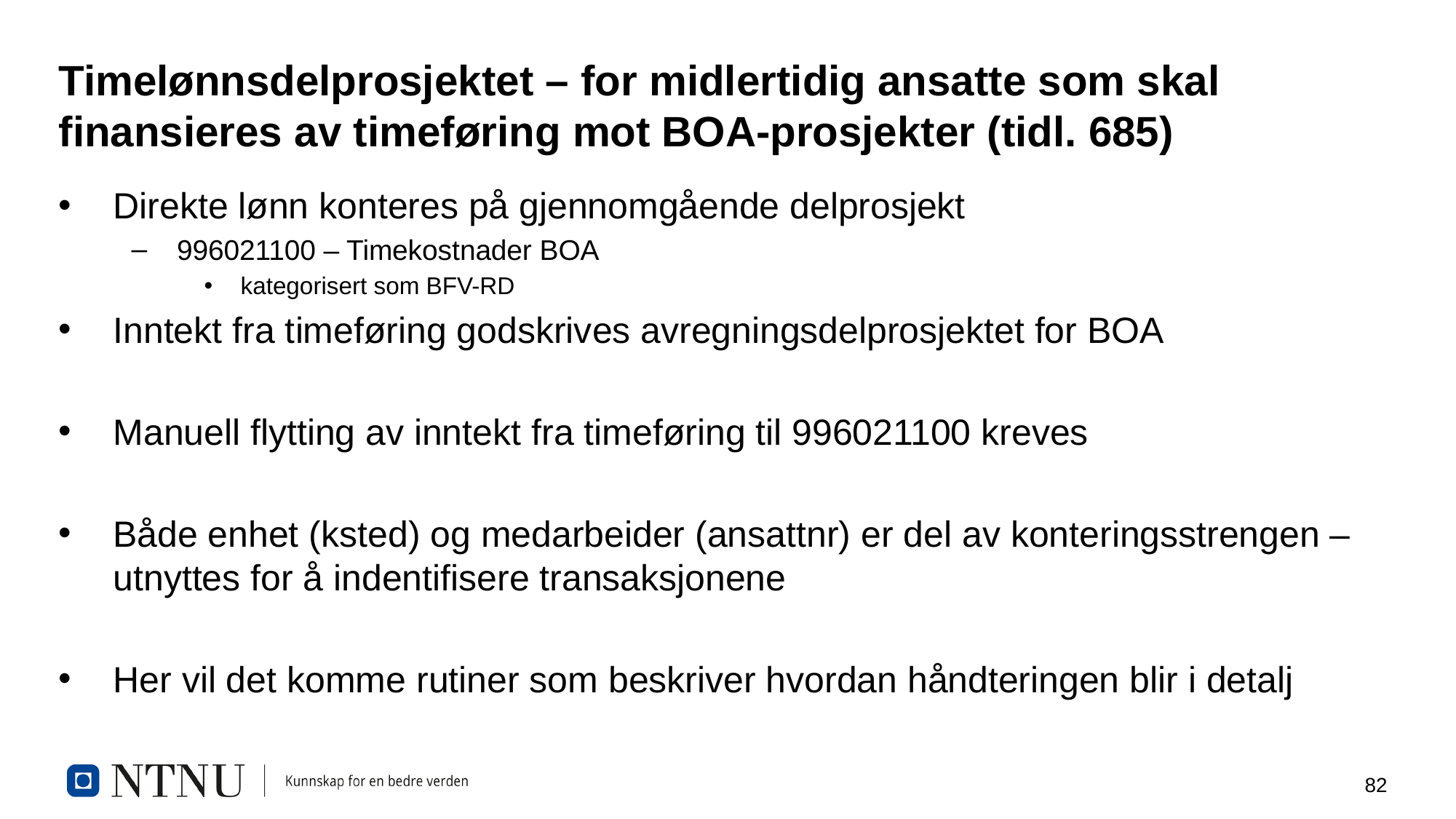

# Timelønnsdelprosjektet – for midlertidig ansatte som skal finansieres av timeføring mot BOA-prosjekter (tidl. 685)
Direkte lønn konteres på gjennomgående delprosjekt
996021100 – Timekostnader BOA
kategorisert som BFV-RD
Inntekt fra timeføring godskrives avregningsdelprosjektet for BOA

Manuell flytting av inntekt fra timeføring til 996021100 kreves

Både enhet (ksted) og medarbeider (ansattnr) er del av konteringsstrengen – utnyttes for å indentifisere transaksjonene

Her vil det komme rutiner som beskriver hvordan håndteringen blir i detalj